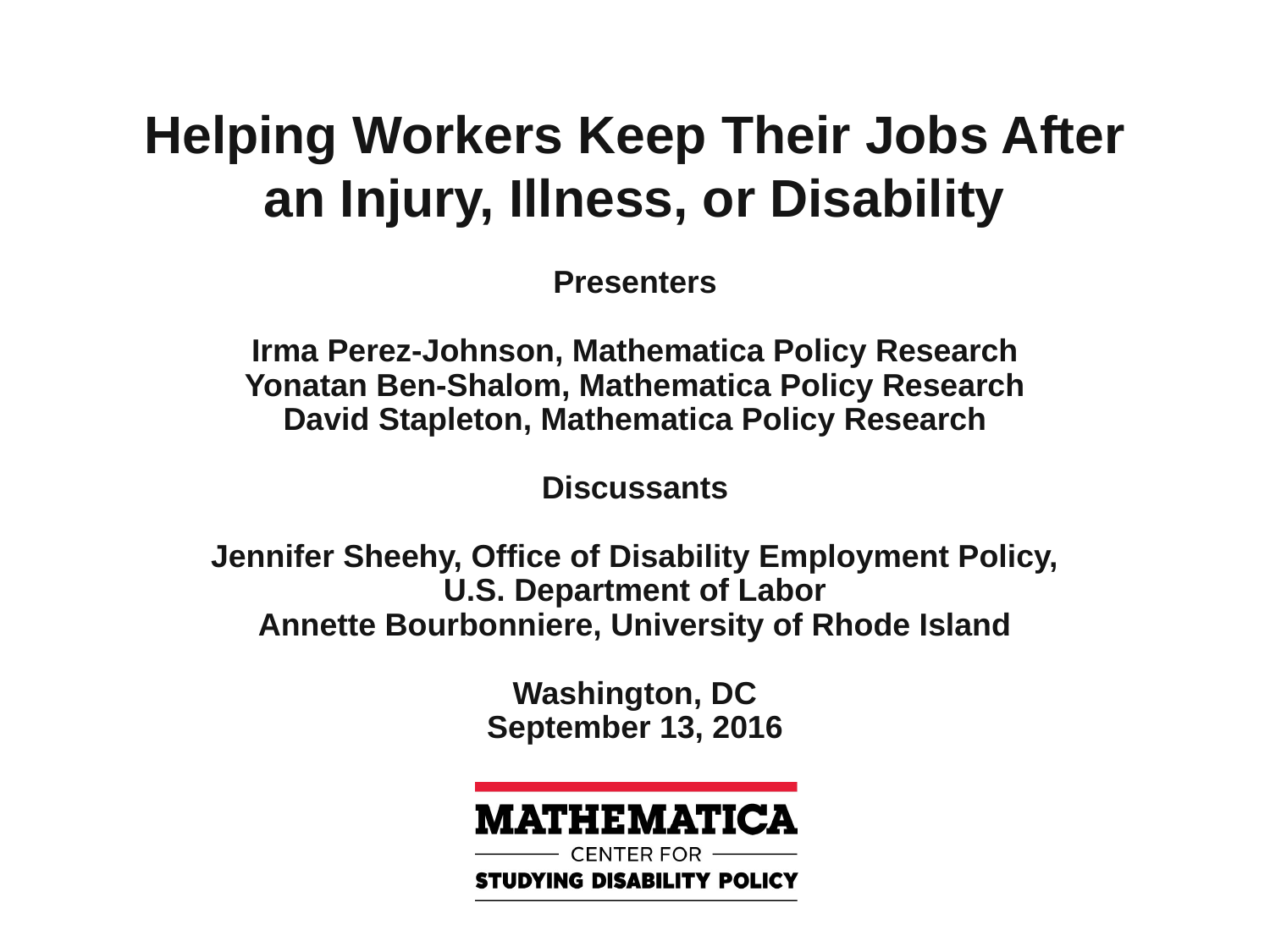

# Helping Workers Keep Their Jobs After an Injury, Illness, or Disability
Presenters

Irma Perez-Johnson, Mathematica Policy Research
Yonatan Ben-Shalom, Mathematica Policy Research
David Stapleton, Mathematica Policy Research

Discussants

Jennifer Sheehy, Office of Disability Employment Policy, U.S. Department of Labor
Annette Bourbonniere, University of Rhode Island

Washington, DC
September 13, 2016